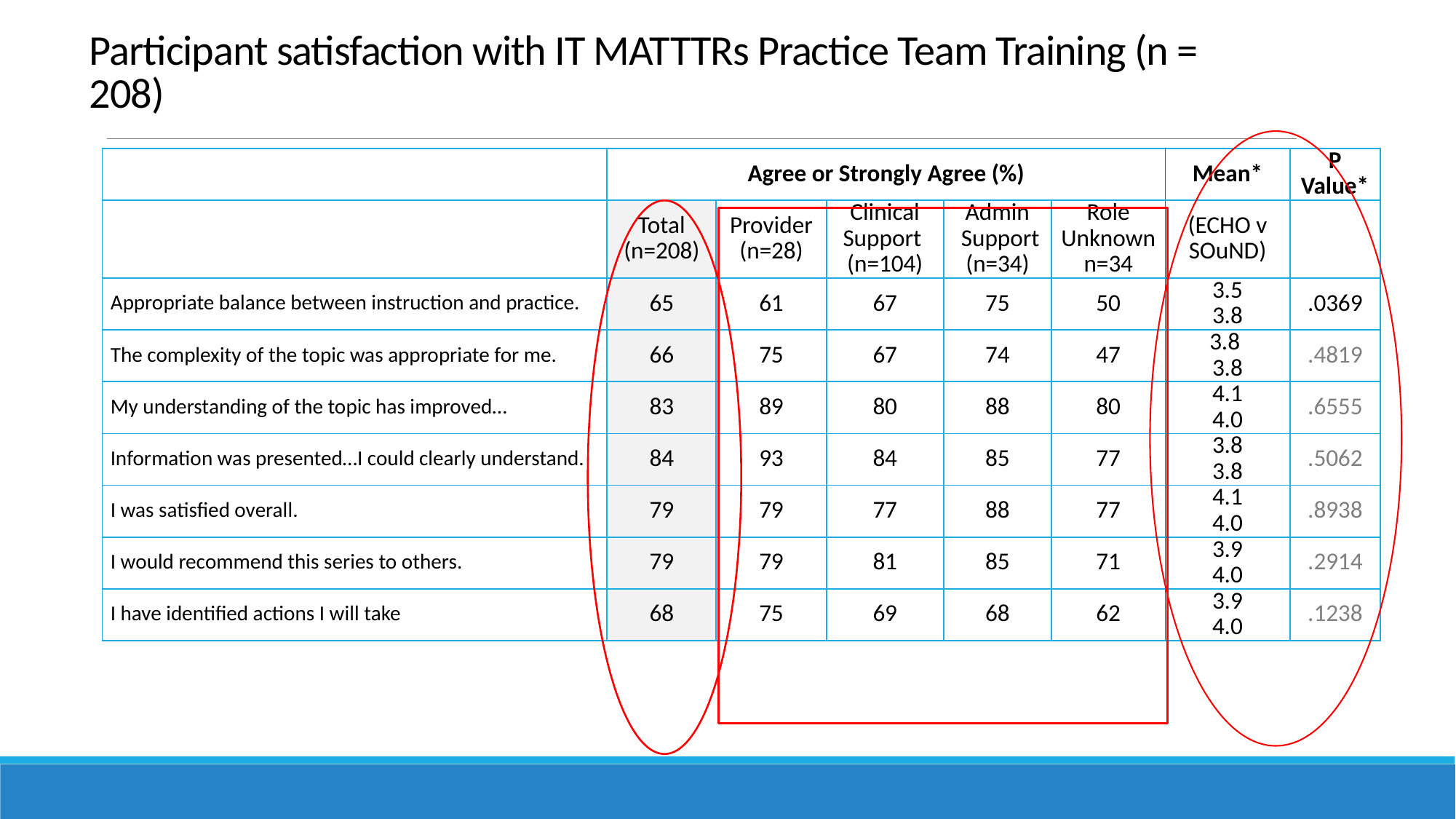

# Participant satisfaction with IT MATTTRs Practice Team Training (n = 208)

|  | Agree or Strongly Agree (%) |  |  |  |  | Mean\* | P Value\* |
| --- | --- | --- | --- | --- | --- | --- | --- |
|  | Total (n=208) | Provider (n=28) | Clinical Support (n=104) | Admin Support (n=34) | Role Unknown n=34 | (ECHO v SOuND) |  |
| Appropriate balance between instruction and practice. | 65 | 61 | 67 | 75 | 50 | 3.5 3.8 | .0369 |
| The complexity of the topic was appropriate for me. | 66 | 75 | 67 | 74 | 47 | 3.8 3.8 | .4819 |
| My understanding of the topic has improved… | 83 | 89 | 80 | 88 | 80 | 4.1 4.0 | .6555 |
| Information was presented…I could clearly understand. | 84 | 93 | 84 | 85 | 77 | 3.8 3.8 | .5062 |
| I was satisfied overall. | 79 | 79 | 77 | 88 | 77 | 4.1 4.0 | .8938 |
| I would recommend this series to others. | 79 | 79 | 81 | 85 | 71 | 3.9 4.0 | .2914 |
| I have identified actions I will take | 68 | 75 | 69 | 68 | 62 | 3.9 4.0 | .1238 |